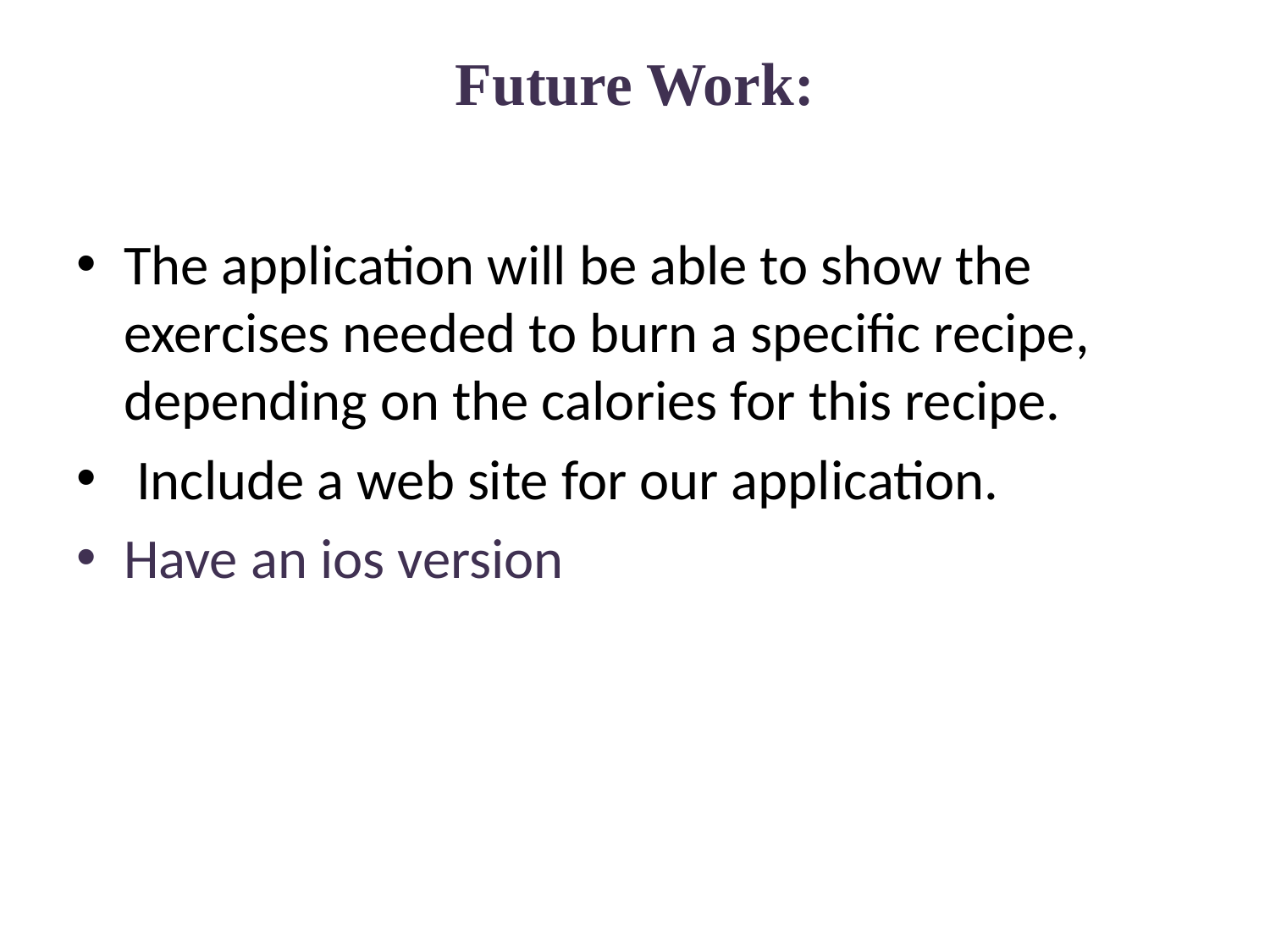

# Future Work:
The application will be able to show the exercises needed to burn a specific recipe, depending on the calories for this recipe.
 Include a web site for our application.
Have an ios version